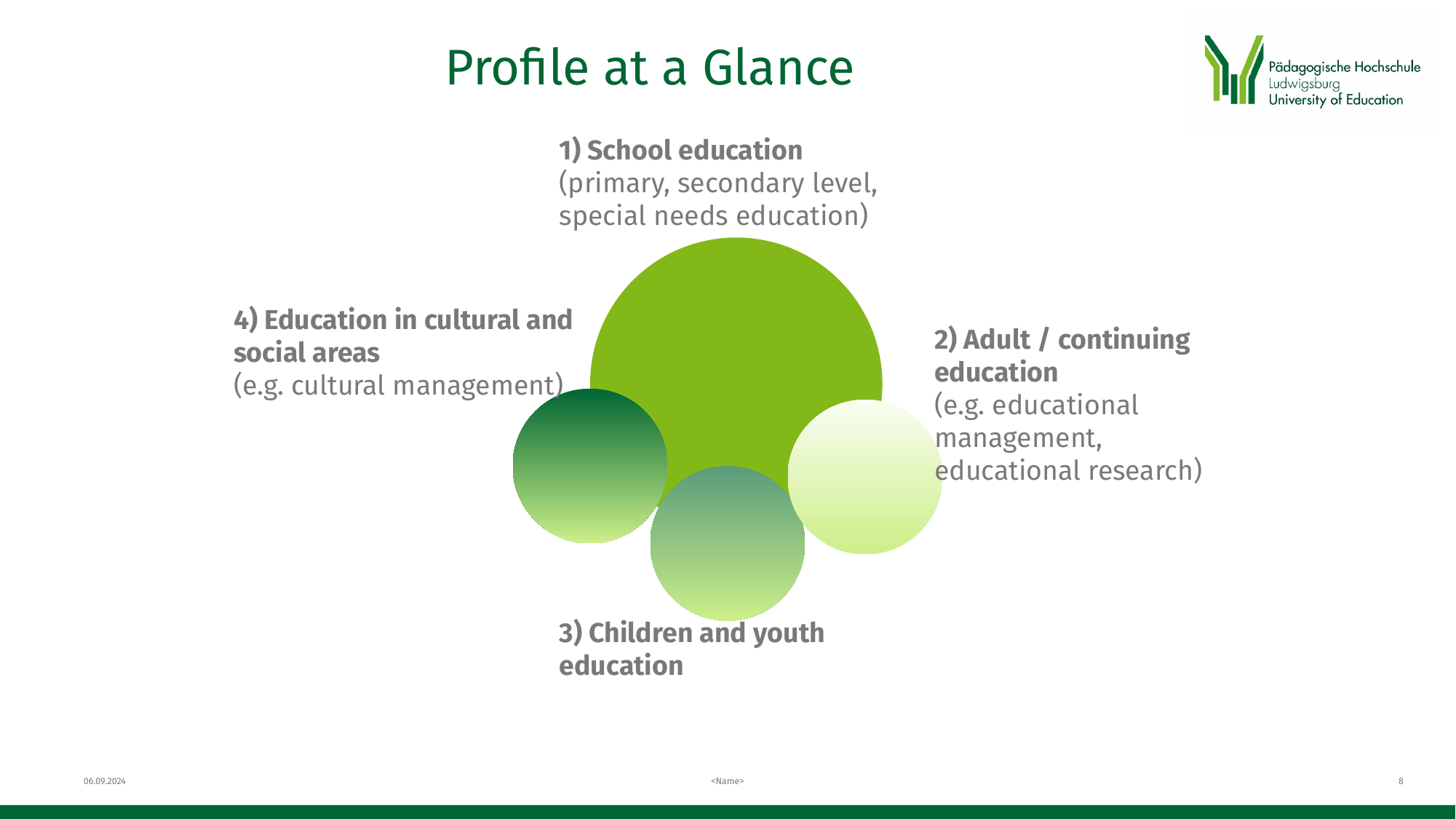

Profile at a Glance
1) School education
(primary, secondary level, special needs education)

4) Education in cultural and
social areas
(e.g. cultural management)

2) Adult / continuing education
(e.g. educational management,
educational research)

3) Children and youth education

06.09.2024
8